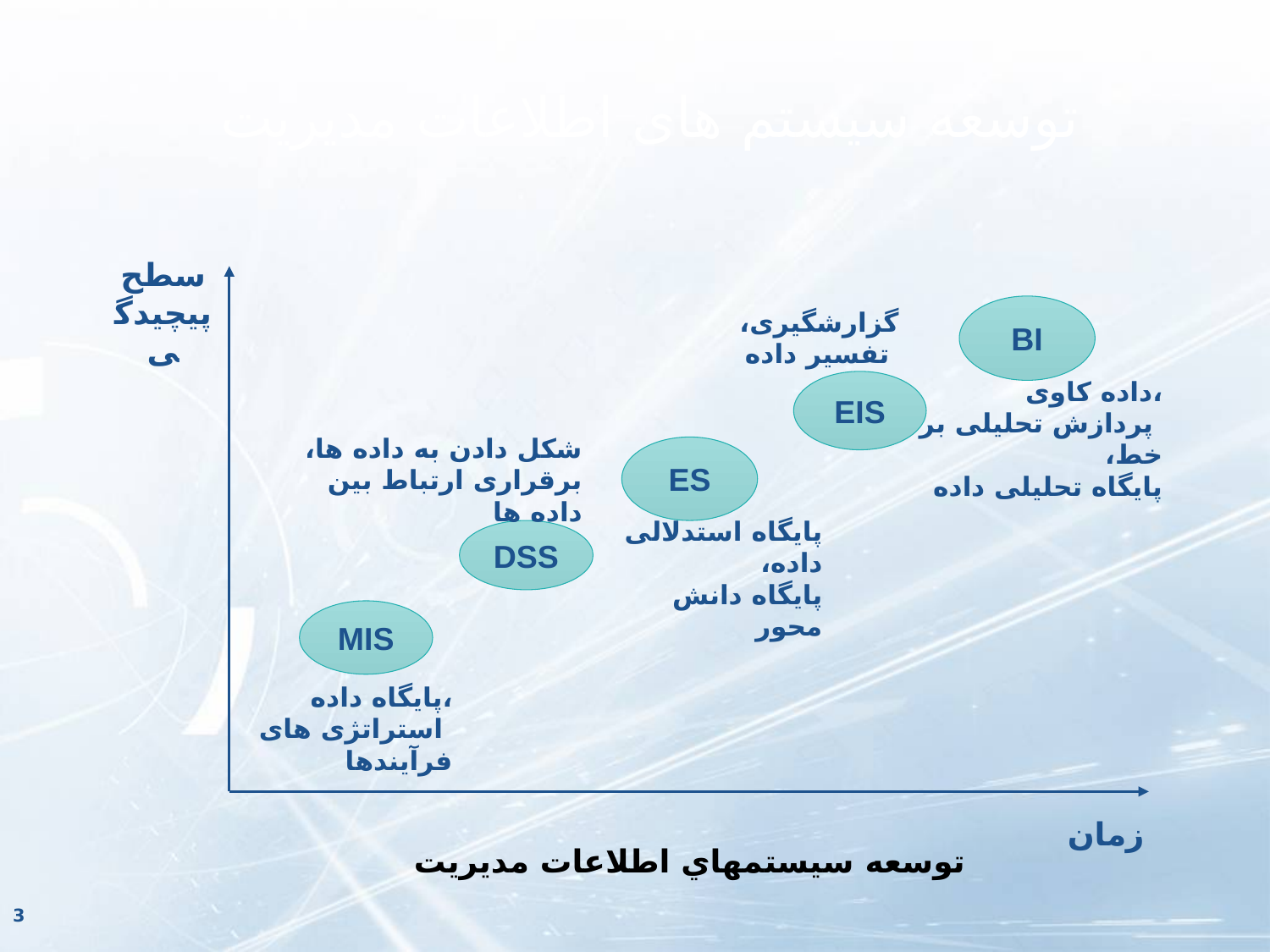

توسعه سیستم های اطلاعات مدیریت
گزارشگیری،
 تفسیر داده
BI
EIS
داده کاوی،
 پردازش تحلیلی بر خط،
پایگاه تحلیلی داده
ES
شکل دادن به داده ها،
برقراری ارتباط بین داده ها
DSS
پایگاه استدلالی داده،
پایگاه دانش محور
MIS
پایگاه داده،
 استراتژی های فرآیندها
سطح پیچیدگی
زمان
# توسعه سيستمهاي اطلاعات مديريت
3